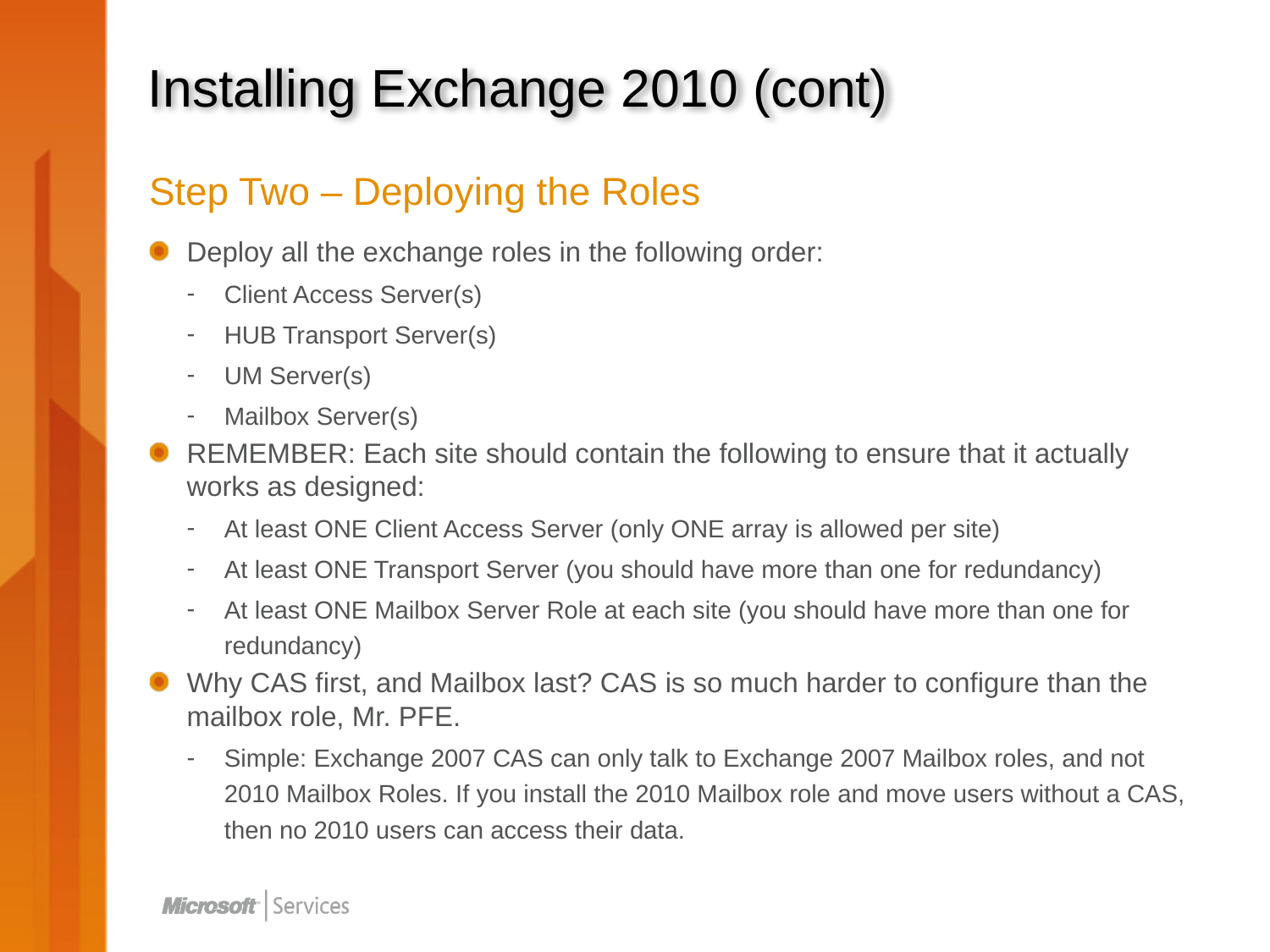

# Installing Exchange 2010 (cont)
Step Two – Deploying the Roles

Deploy all the exchange roles in the following order:
Client Access Server(s)
HUB Transport Server(s)
UM Server(s)
Mailbox Server(s)
REMEMBER: Each site should contain the following to ensure that it actually works as designed:
At least ONE Client Access Server (only ONE array is allowed per site)
At least ONE Transport Server (you should have more than one for redundancy)
At least ONE Mailbox Server Role at each site (you should have more than one for redundancy)
Why CAS first, and Mailbox last? CAS is so much harder to configure than the mailbox role, Mr. PFE.
Simple: Exchange 2007 CAS can only talk to Exchange 2007 Mailbox roles, and not 2010 Mailbox Roles. If you install the 2010 Mailbox role and move users without a CAS, then no 2010 users can access their data.